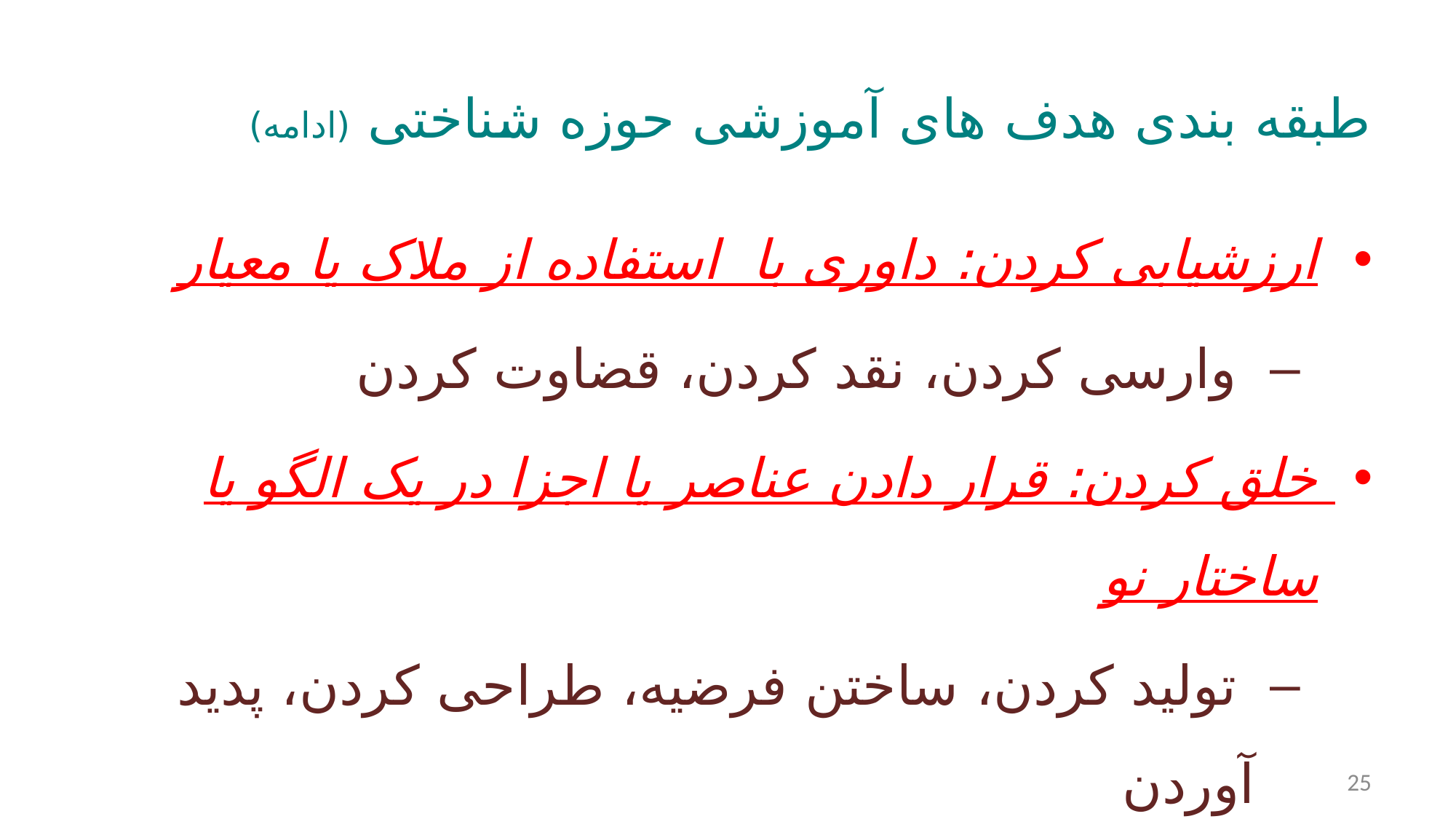

# طبقه بندی هدف های آموزشی حوزه شناختی (ادامه)
ارزشیابی کردن: داوری با  استفاده از ملاک یا معیار
 وارسی کردن، نقد کردن، قضاوت کردن
خلق کردن: قرار دادن عناصر یا اجزا در یک الگو یا ساختار نو
 تولید کردن، ساختن فرضیه، طراحی کردن، پدید آوردن

25